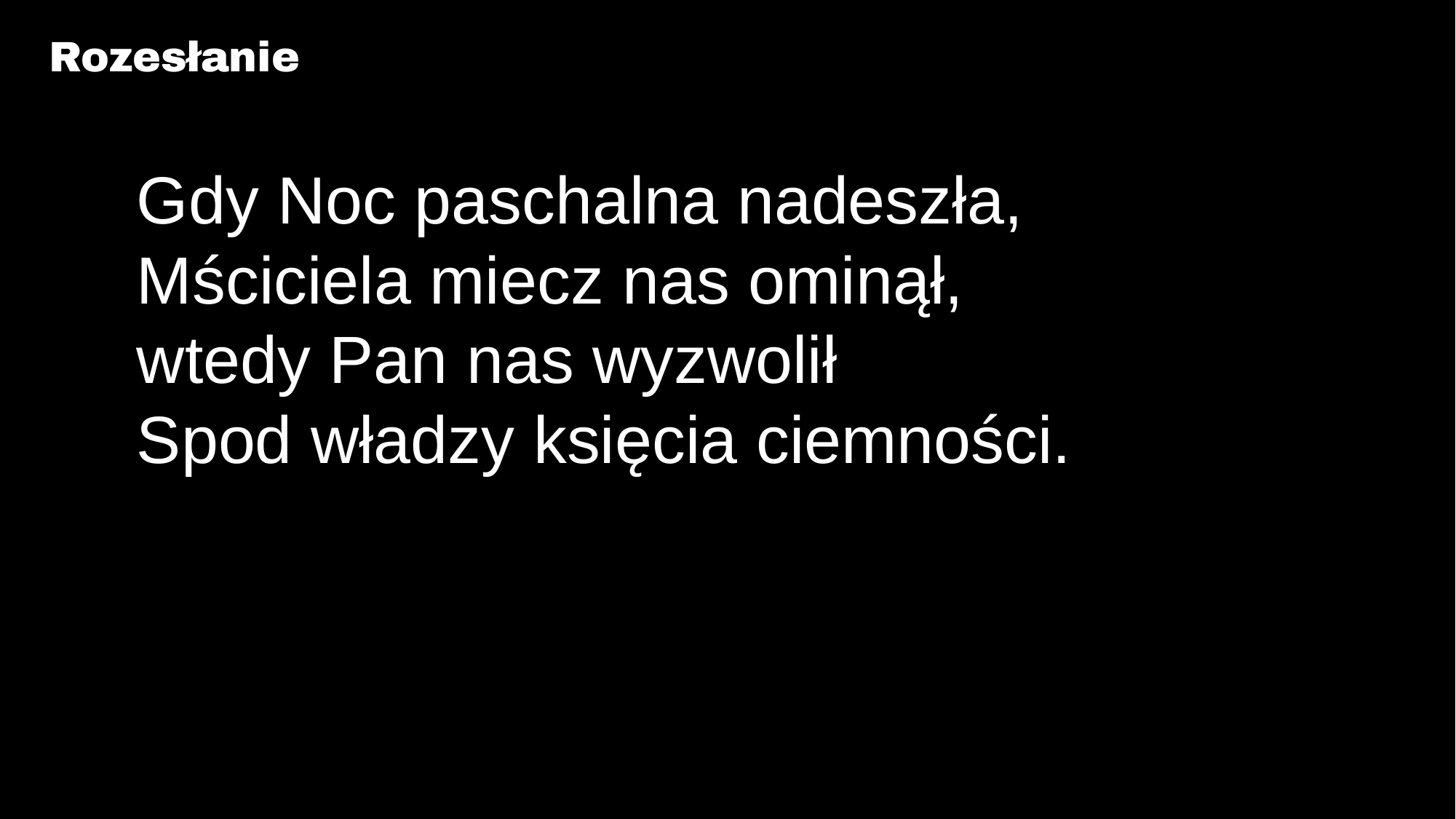

Rozesłanie
Gdy Noc paschalna nadeszła,
Mściciela miecz nas ominął,
wtedy Pan nas wyzwolił
Spod władzy księcia ciemności.